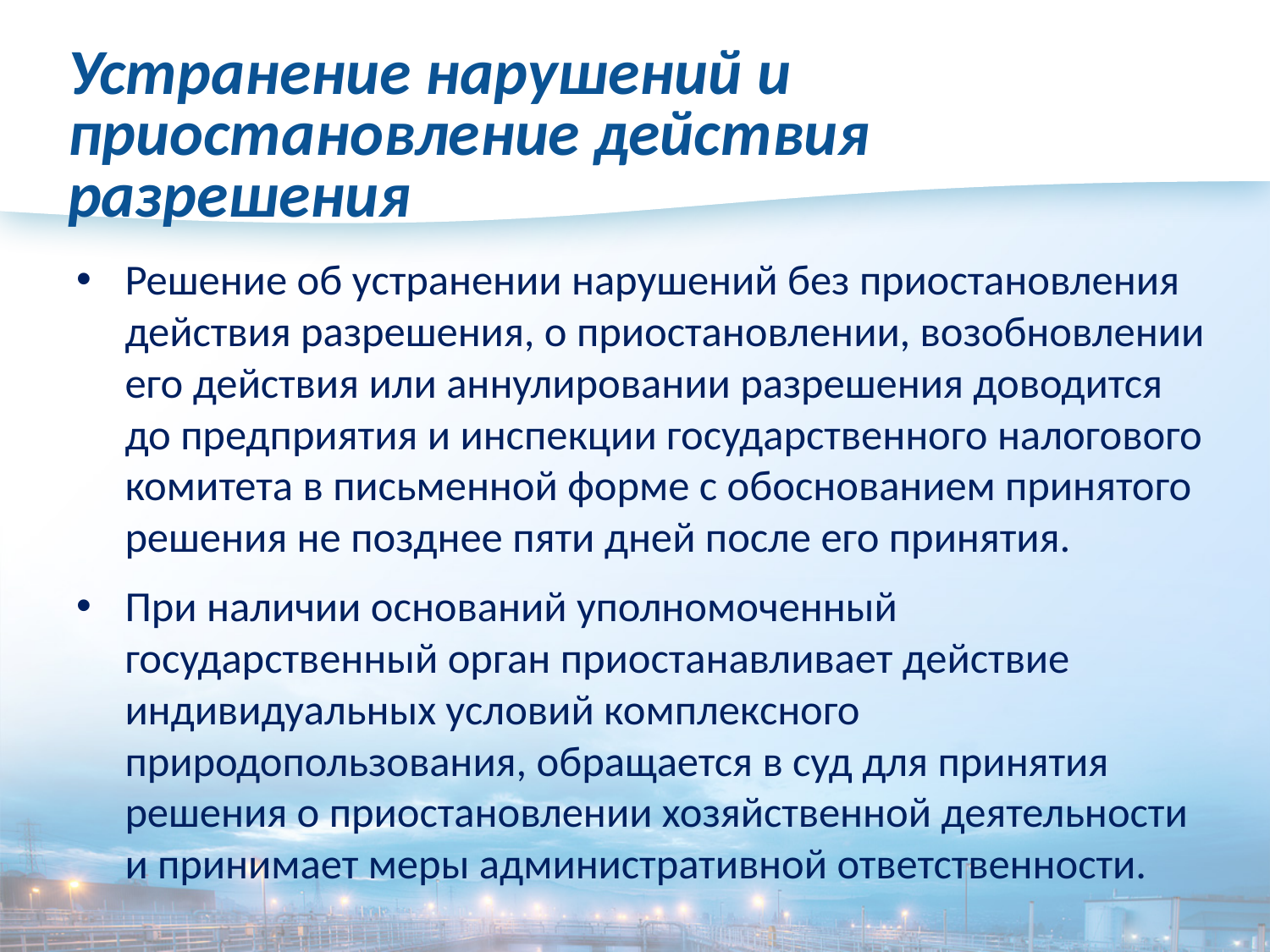

# Устранение нарушений и приостановление действия разрешения
Решение об устранении нарушений без приостановления действия разрешения, о приостановлении, возобновлении его действия или аннулировании разрешения доводится до предприятия и инспекции государственного налогового комитета в письменной форме с обоснованием принятого решения не позднее пяти дней после его принятия.
При наличии оснований уполномоченный государственный орган приостанавливает действие индивидуальных условий комплексного природопользования, обращается в суд для принятия решения о приостановлении хозяйственной деятельности и принимает меры административной ответственности.